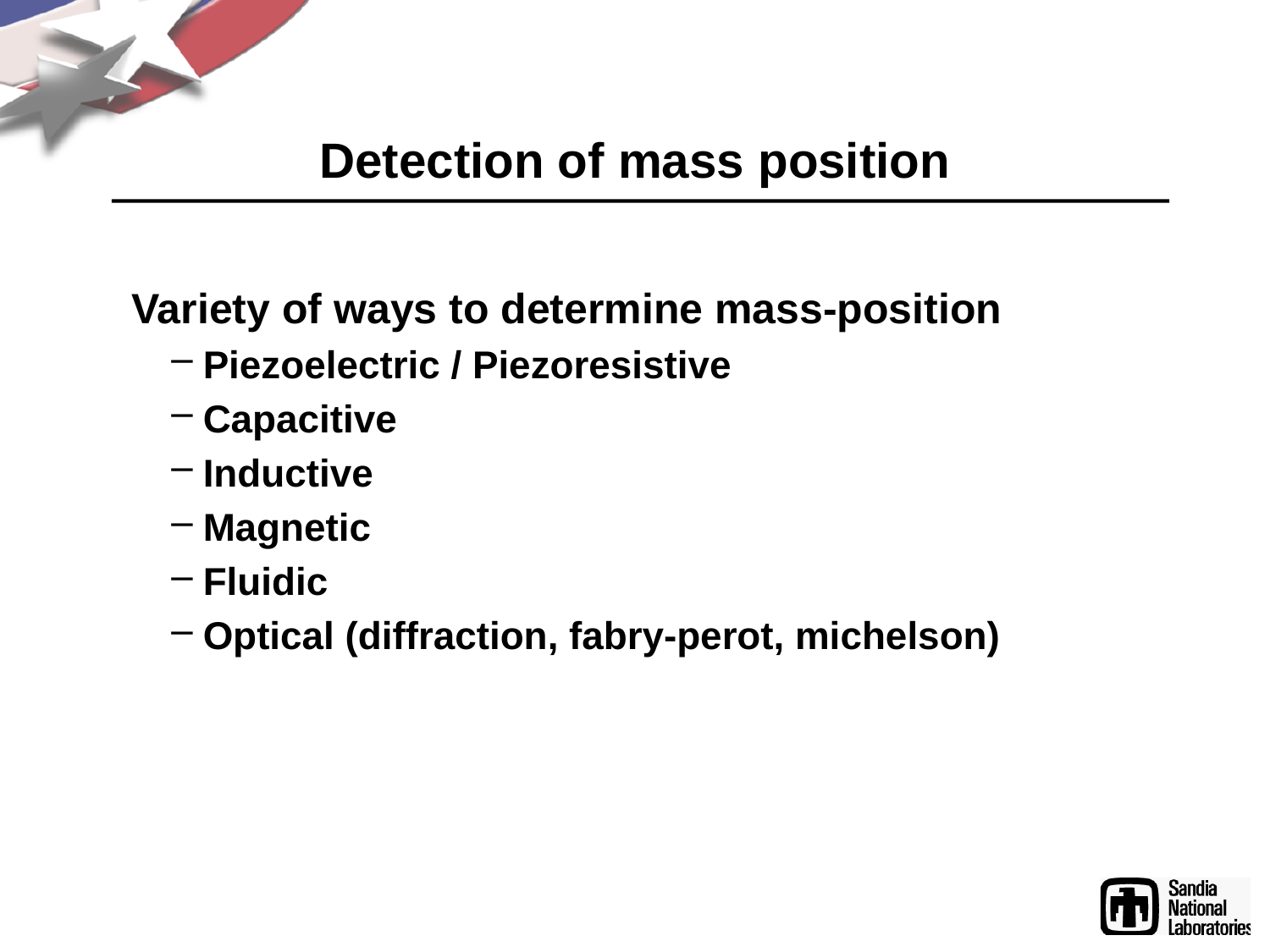

# Detection of mass position
Variety of ways to determine mass-position
Piezoelectric / Piezoresistive
Capacitive
Inductive
Magnetic
Fluidic
Optical (diffraction, fabry-perot, michelson)